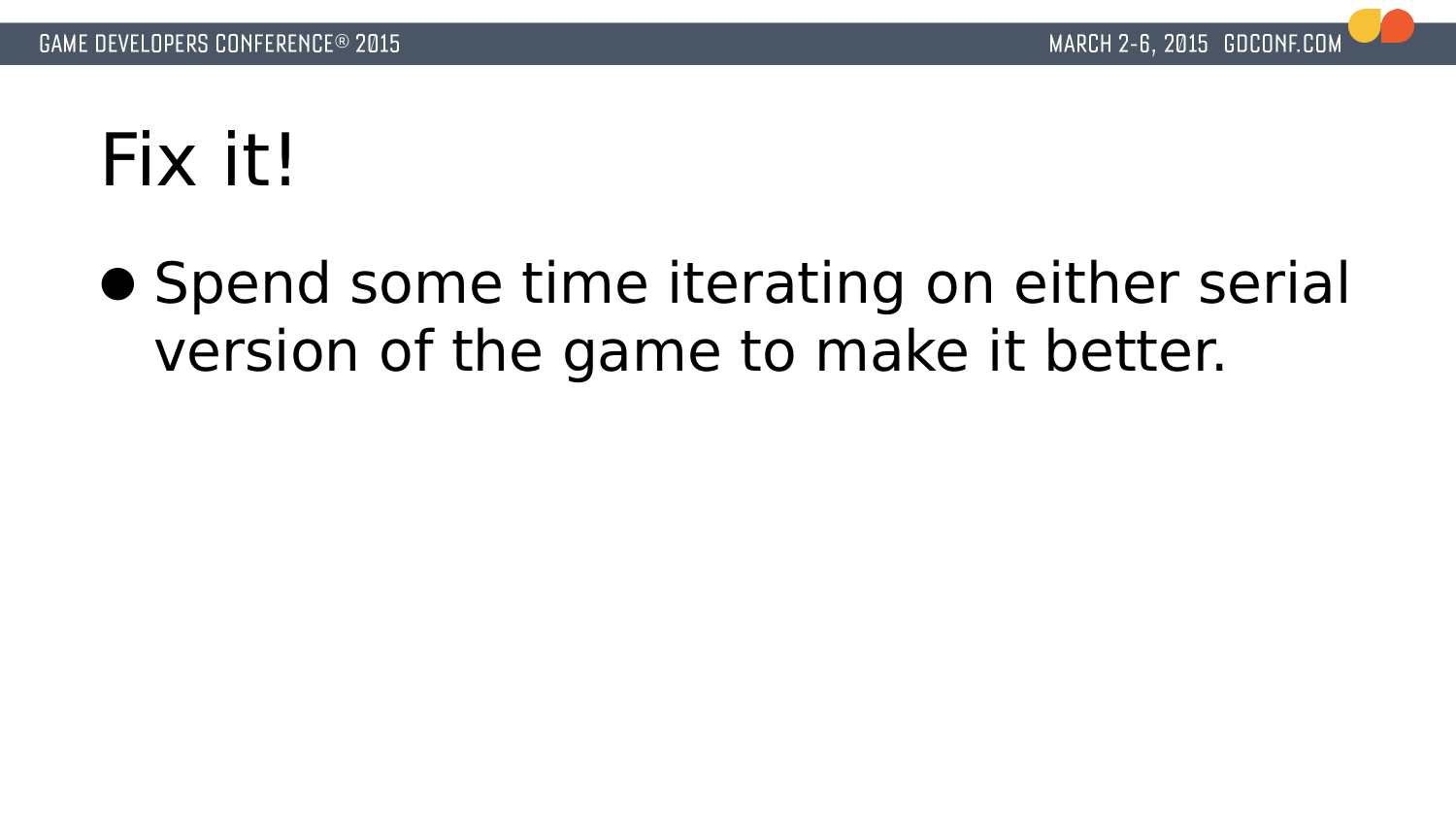

# Fix it!
Spend some time iterating on either serial version of the game to make it better.